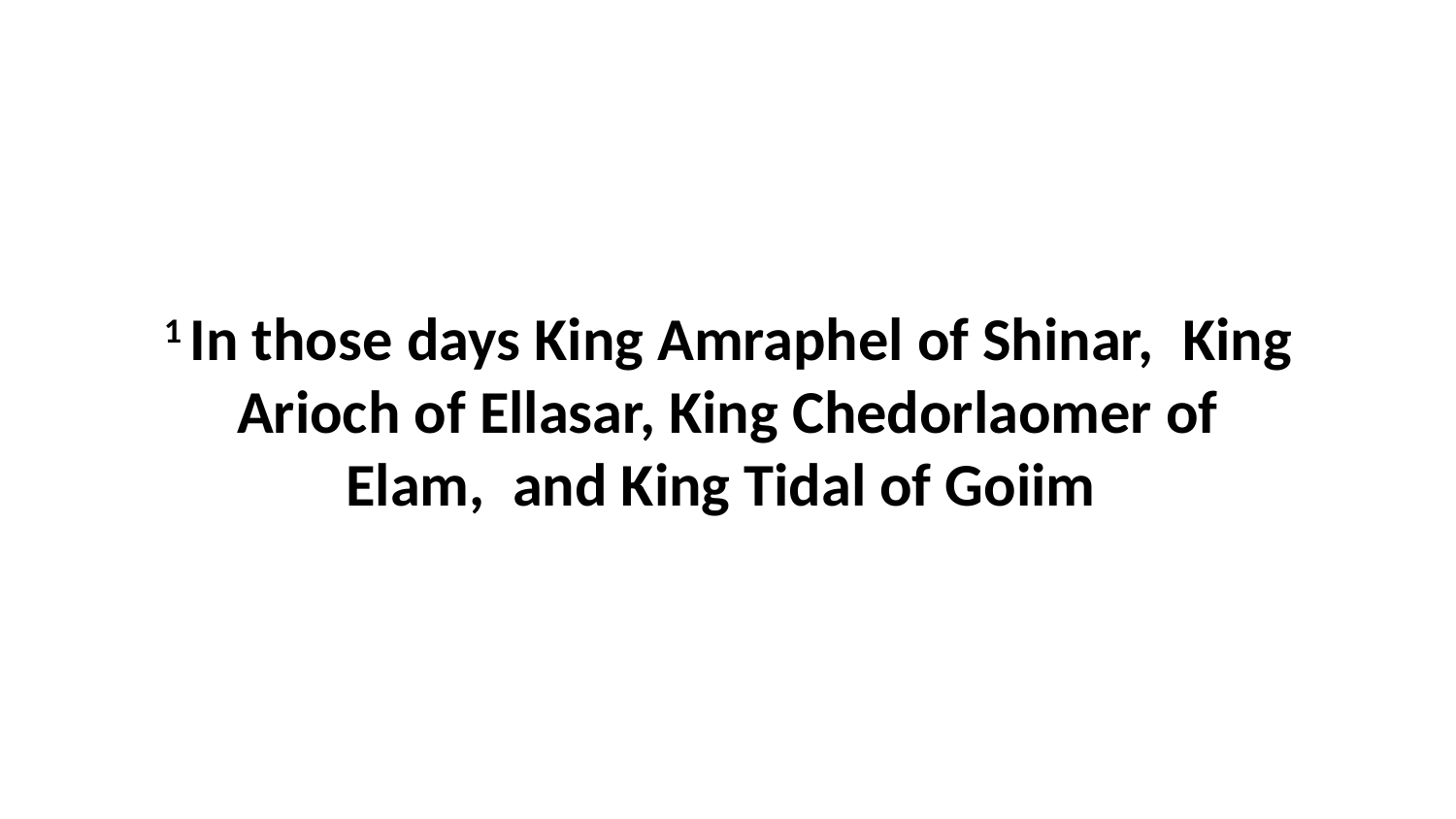

1 In those days King Amraphel of Shinar,  King Arioch of Ellasar, King Chedorlaomer of Elam,  and King Tidal of Goiim